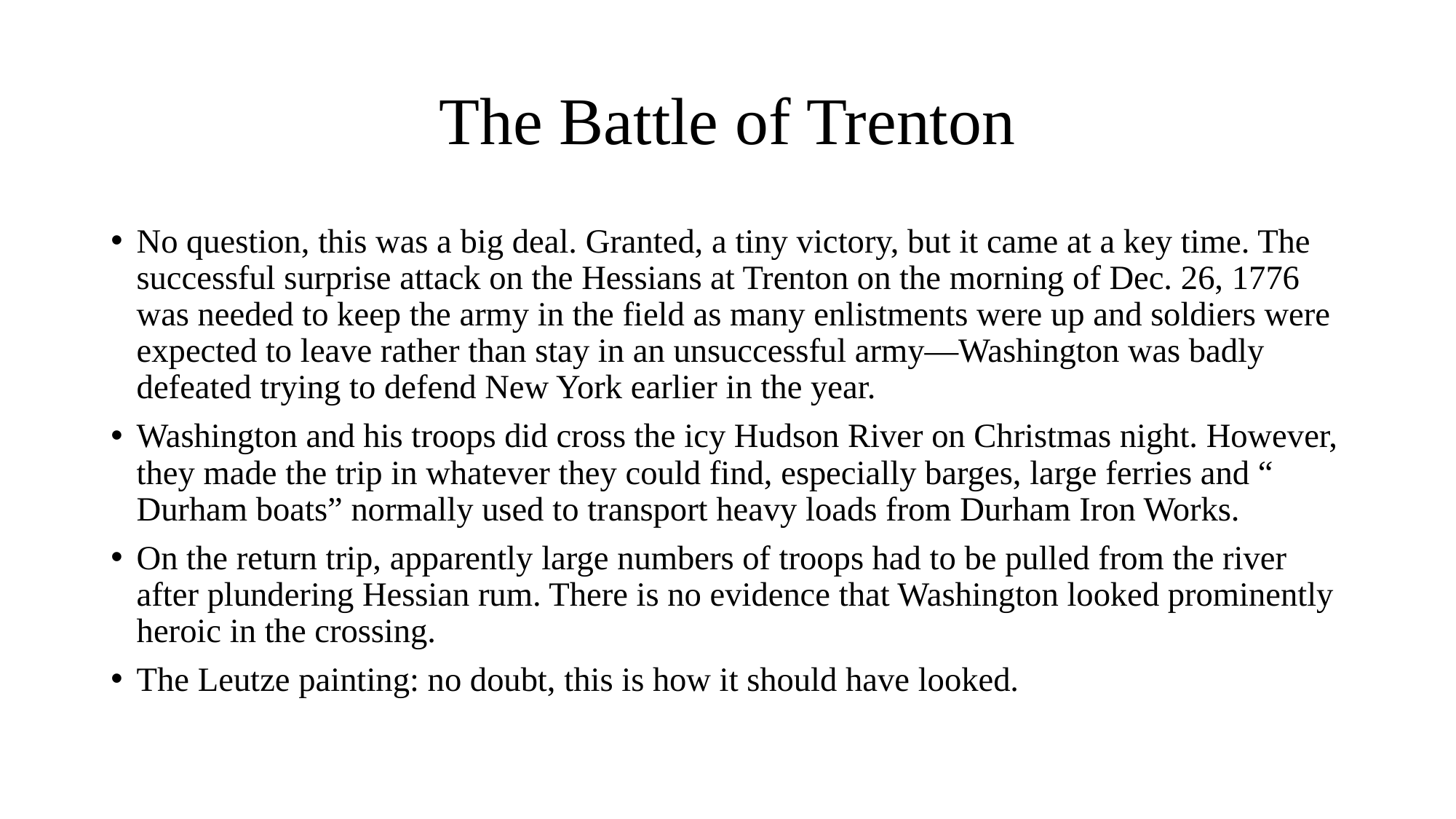

# The Battle of Trenton
No question, this was a big deal. Granted, a tiny victory, but it came at a key time. The successful surprise attack on the Hessians at Trenton on the morning of Dec. 26, 1776 was needed to keep the army in the field as many enlistments were up and soldiers were expected to leave rather than stay in an unsuccessful army—Washington was badly defeated trying to defend New York earlier in the year.
Washington and his troops did cross the icy Hudson River on Christmas night. However, they made the trip in whatever they could find, especially barges, large ferries and “ Durham boats” normally used to transport heavy loads from Durham Iron Works.
On the return trip, apparently large numbers of troops had to be pulled from the river after plundering Hessian rum. There is no evidence that Washington looked prominently heroic in the crossing.
The Leutze painting: no doubt, this is how it should have looked.